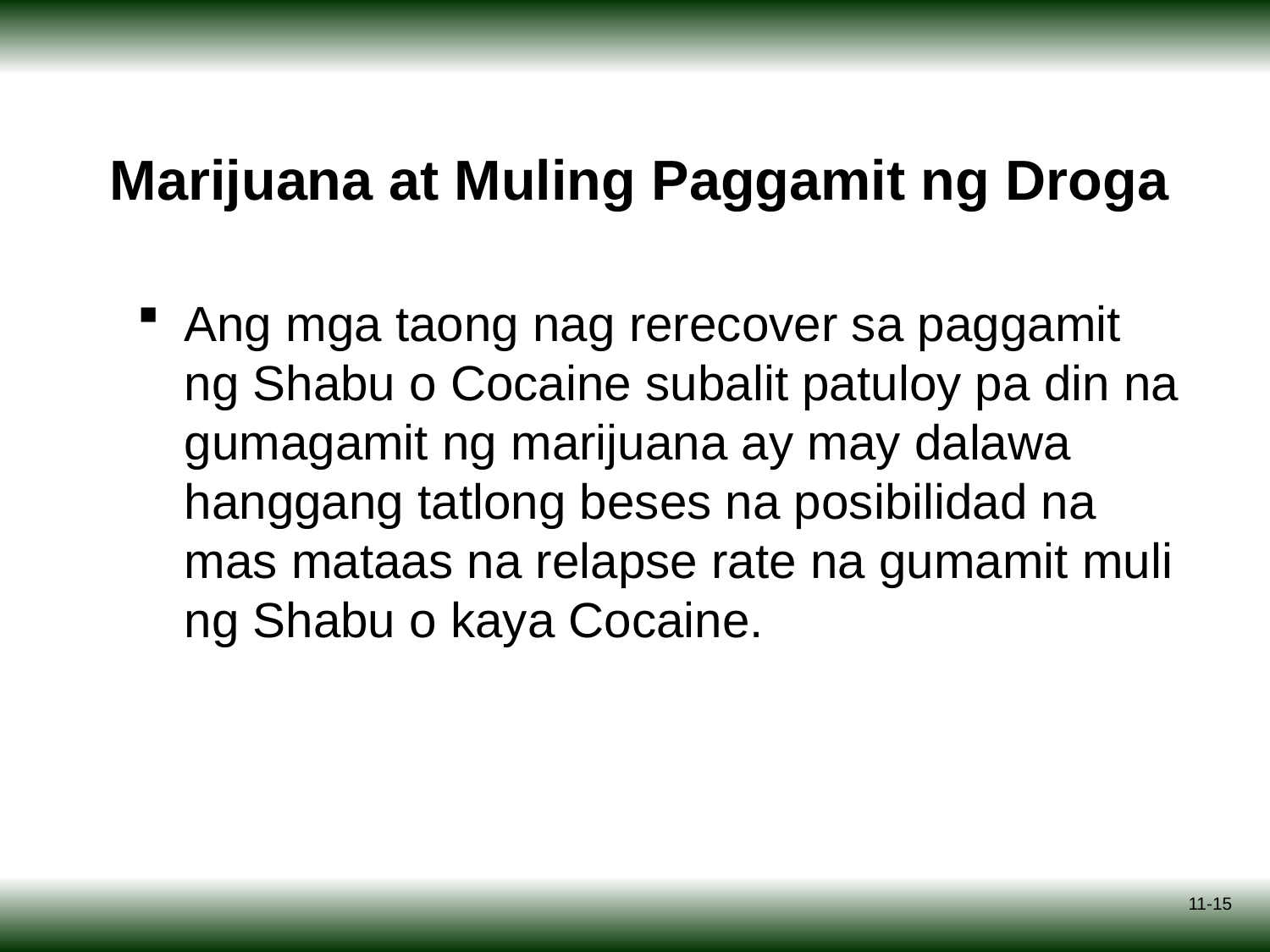

# Marijuana at Muling Paggamit ng Droga
Ang mga taong nag rerecover sa paggamit ng Shabu o Cocaine subalit patuloy pa din na gumagamit ng marijuana ay may dalawa hanggang tatlong beses na posibilidad na mas mataas na relapse rate na gumamit muli ng Shabu o kaya Cocaine.

11-15